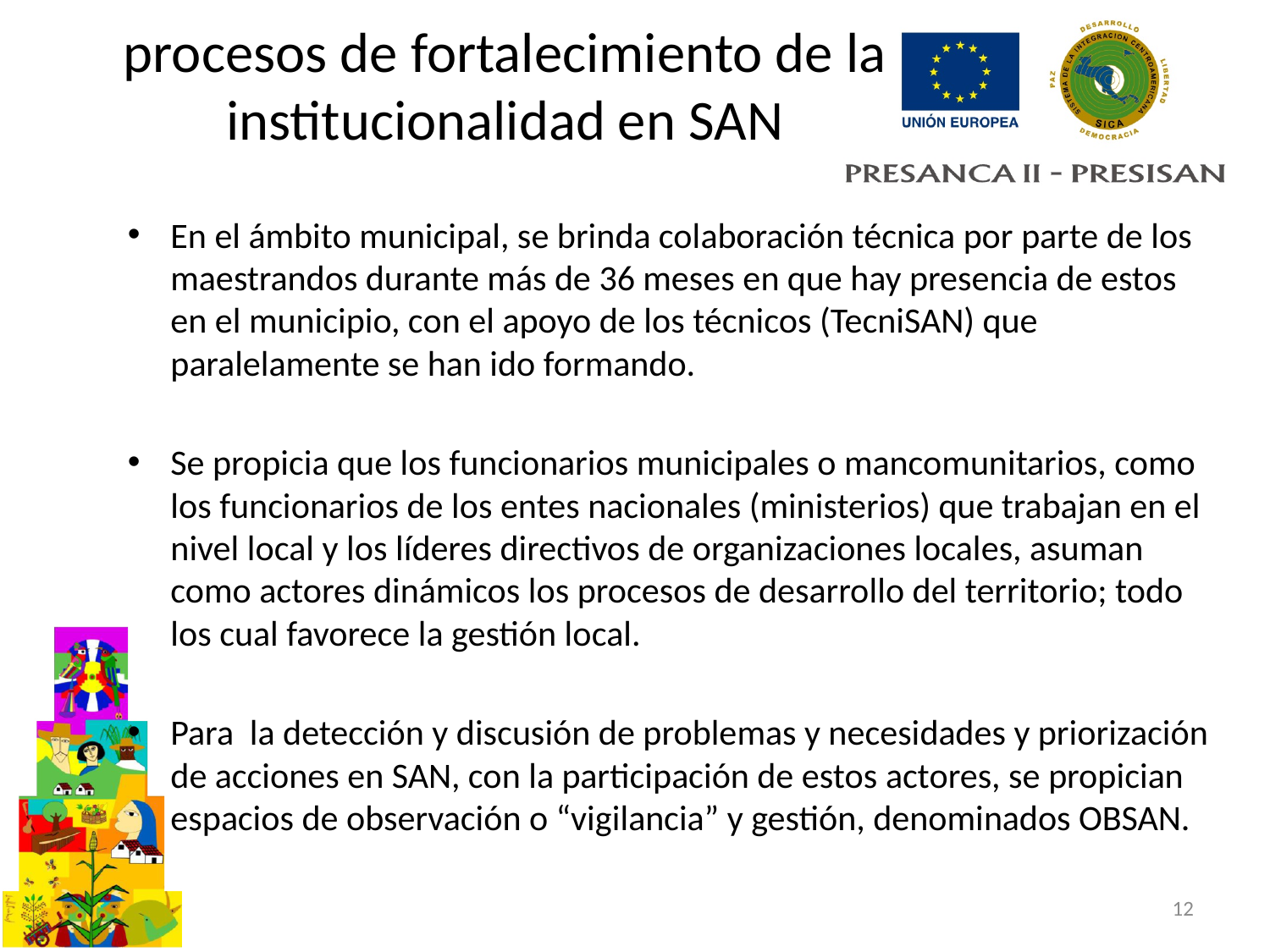

# procesos de fortalecimiento de la institucionalidad en SAN
En el ámbito municipal, se brinda colaboración técnica por parte de los maestrandos durante más de 36 meses en que hay presencia de estos en el municipio, con el apoyo de los técnicos (TecniSAN) que paralelamente se han ido formando.

Se propicia que los funcionarios municipales o mancomunitarios, como los funcionarios de los entes nacionales (ministerios) que trabajan en el nivel local y los líderes directivos de organizaciones locales, asuman como actores dinámicos los procesos de desarrollo del territorio; todo los cual favorece la gestión local.

Para  la detección y discusión de problemas y necesidades y priorización de acciones en SAN, con la participación de estos actores, se propician espacios de observación o “vigilancia” y gestión, denominados OBSAN.

12